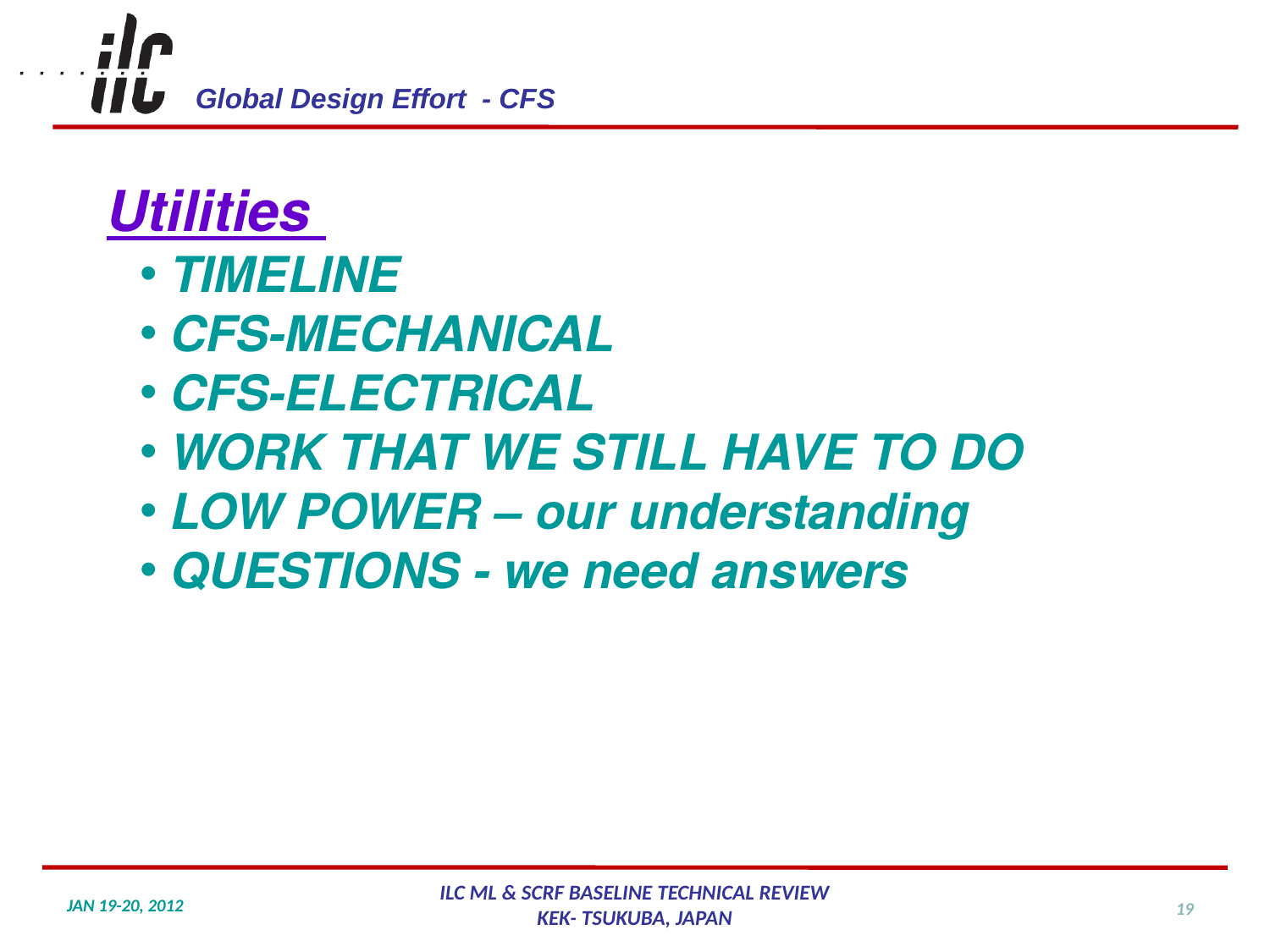

Utilities
TIMELINE
CFS-MECHANICAL
CFS-ELECTRICAL
WORK THAT WE STILL HAVE TO DO
LOW POWER – our understanding
QUESTIONS - we need answers
19